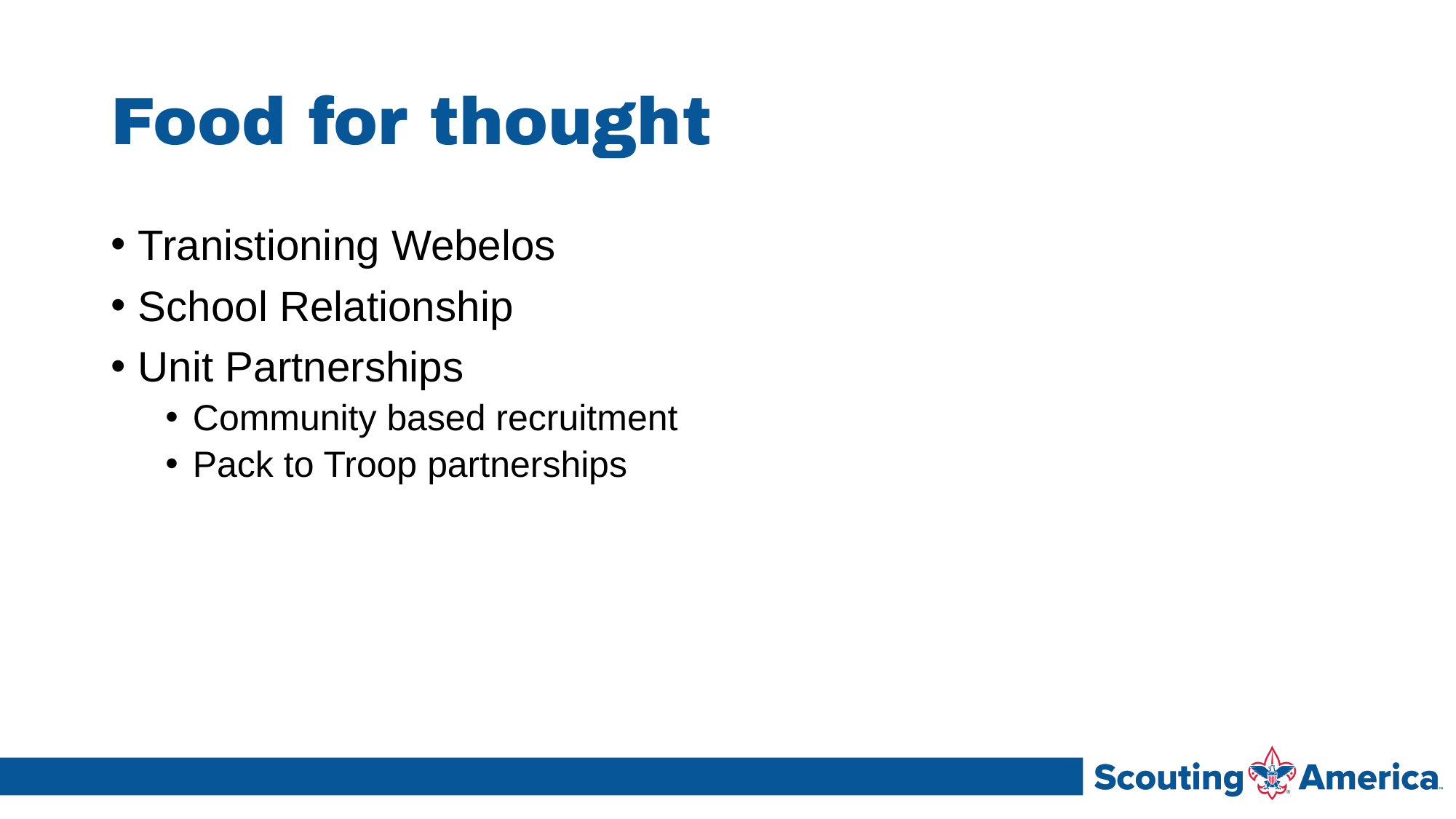

# Food for thought
Tranistioning Webelos
School Relationship
Unit Partnerships
Community based recruitment
Pack to Troop partnerships